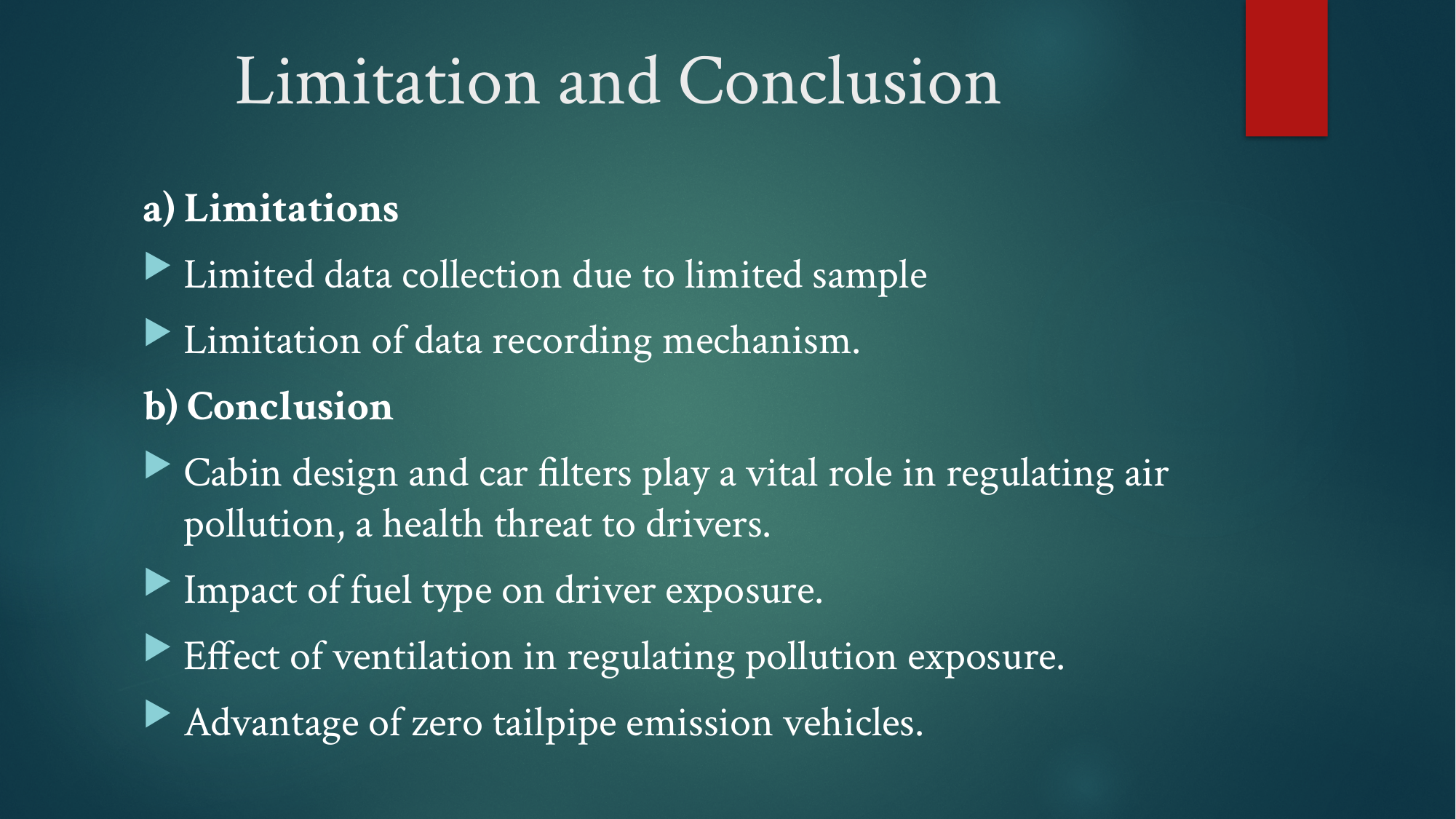

# Limitation and Conclusion
a) Limitations
Limited data collection due to limited sample
Limitation of data recording mechanism.
b) Conclusion
Cabin design and car filters play a vital role in regulating air pollution, a health threat to drivers.
Impact of fuel type on driver exposure.
Effect of ventilation in regulating pollution exposure.
Advantage of zero tailpipe emission vehicles.